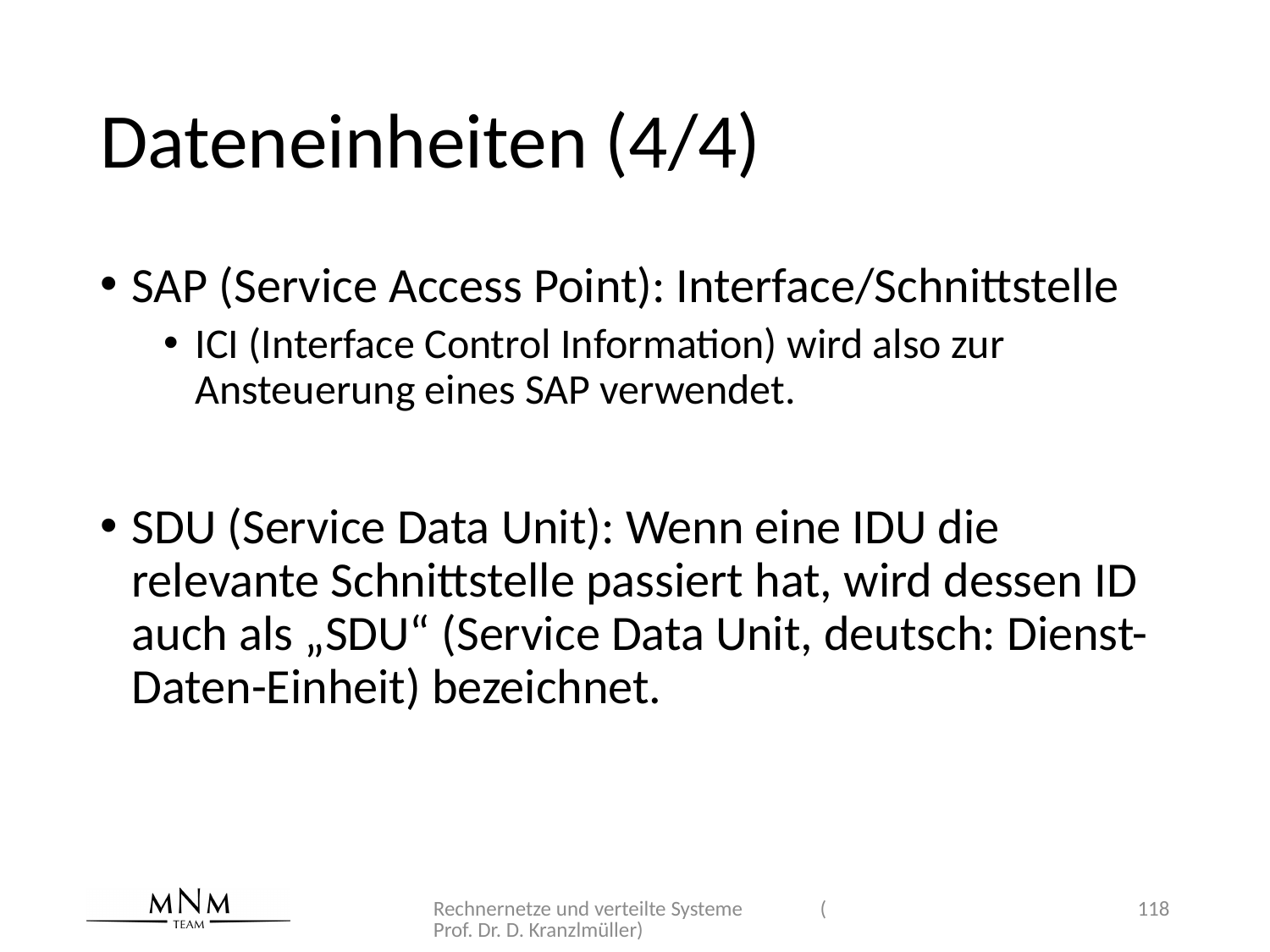

# Dateneinheiten (4/4)
SAP (Service Access Point): Interface/Schnittstelle
ICI (Interface Control Information) wird also zur Ansteuerung eines SAP verwendet.

SDU (Service Data Unit): Wenn eine IDU die relevante Schnittstelle passiert hat, wird dessen ID auch als „SDU“ (Service Data Unit, deutsch: Dienst-Daten-Einheit) bezeichnet.

Rechnernetze und verteilte Systeme                (Prof. Dr. D. Kranzlmüller)
118